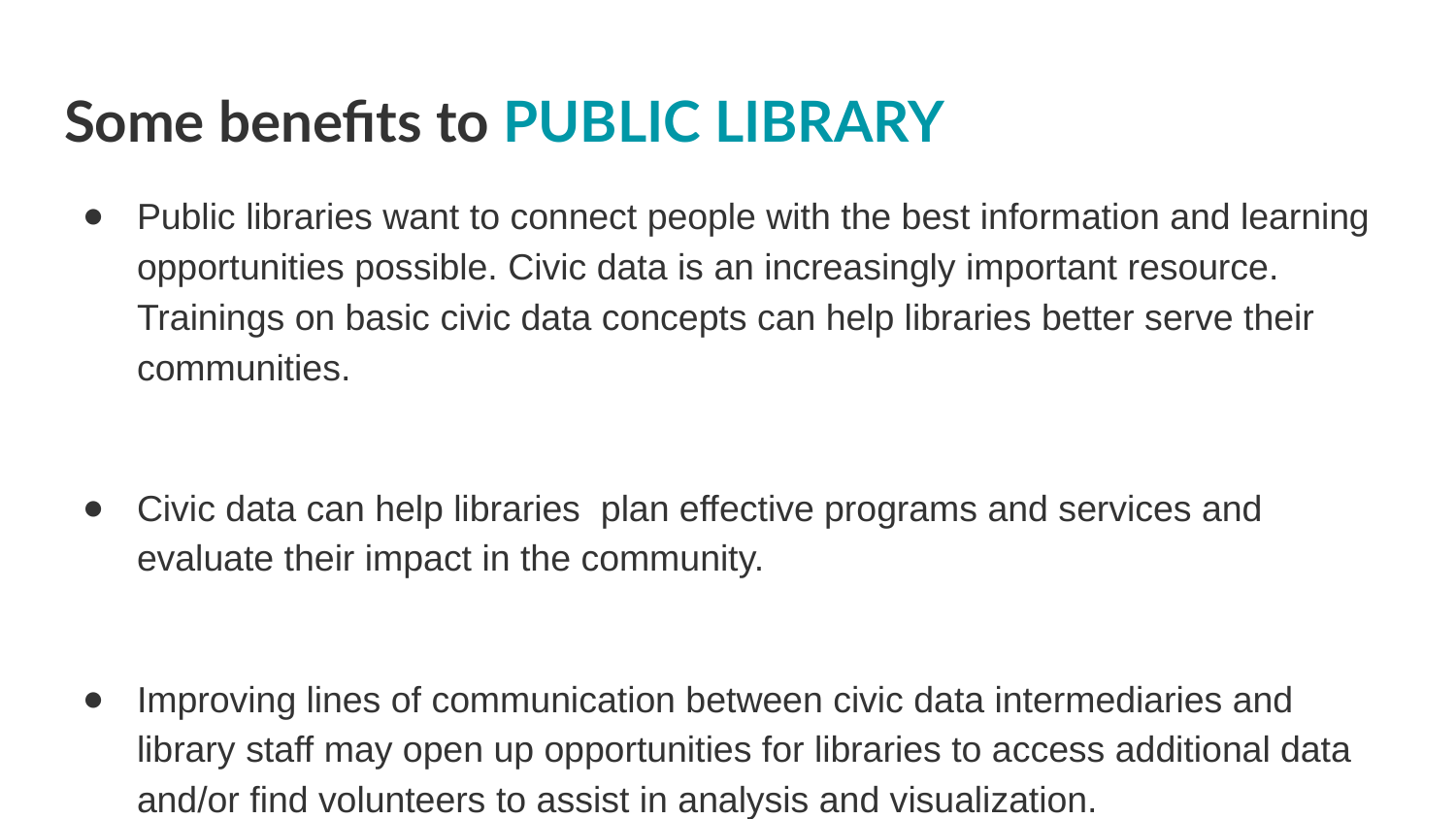

# Some benefits to PUBLIC LIBRARY
Public libraries want to connect people with the best information and learning opportunities possible. Civic data is an increasingly important resource. Trainings on basic civic data concepts can help libraries better serve their communities.

Civic data can help libraries  plan effective programs and services and evaluate their impact in the community.

Improving lines of communication between civic data intermediaries and library staff may open up opportunities for libraries to access additional data and/or find volunteers to assist in analysis and visualization.